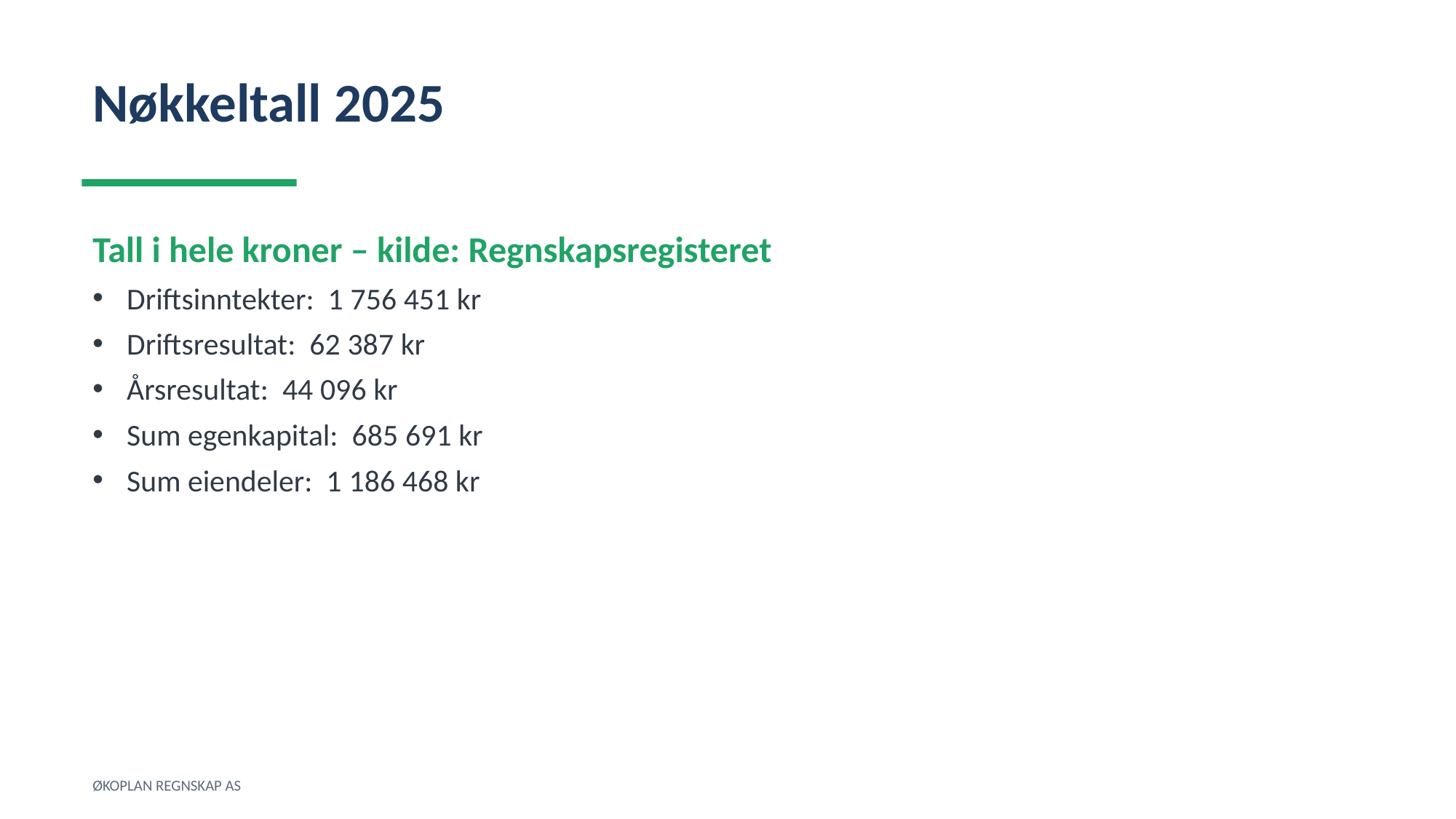

Nøkkeltall 2025

Tall i hele kroner – kilde: Regnskapsregisteret
Driftsinntekter:  1 756 451 kr
Driftsresultat:  62 387 kr
Årsresultat:  44 096 kr
Sum egenkapital:  685 691 kr
Sum eiendeler:  1 186 468 kr
ØKOPLAN REGNSKAP AS